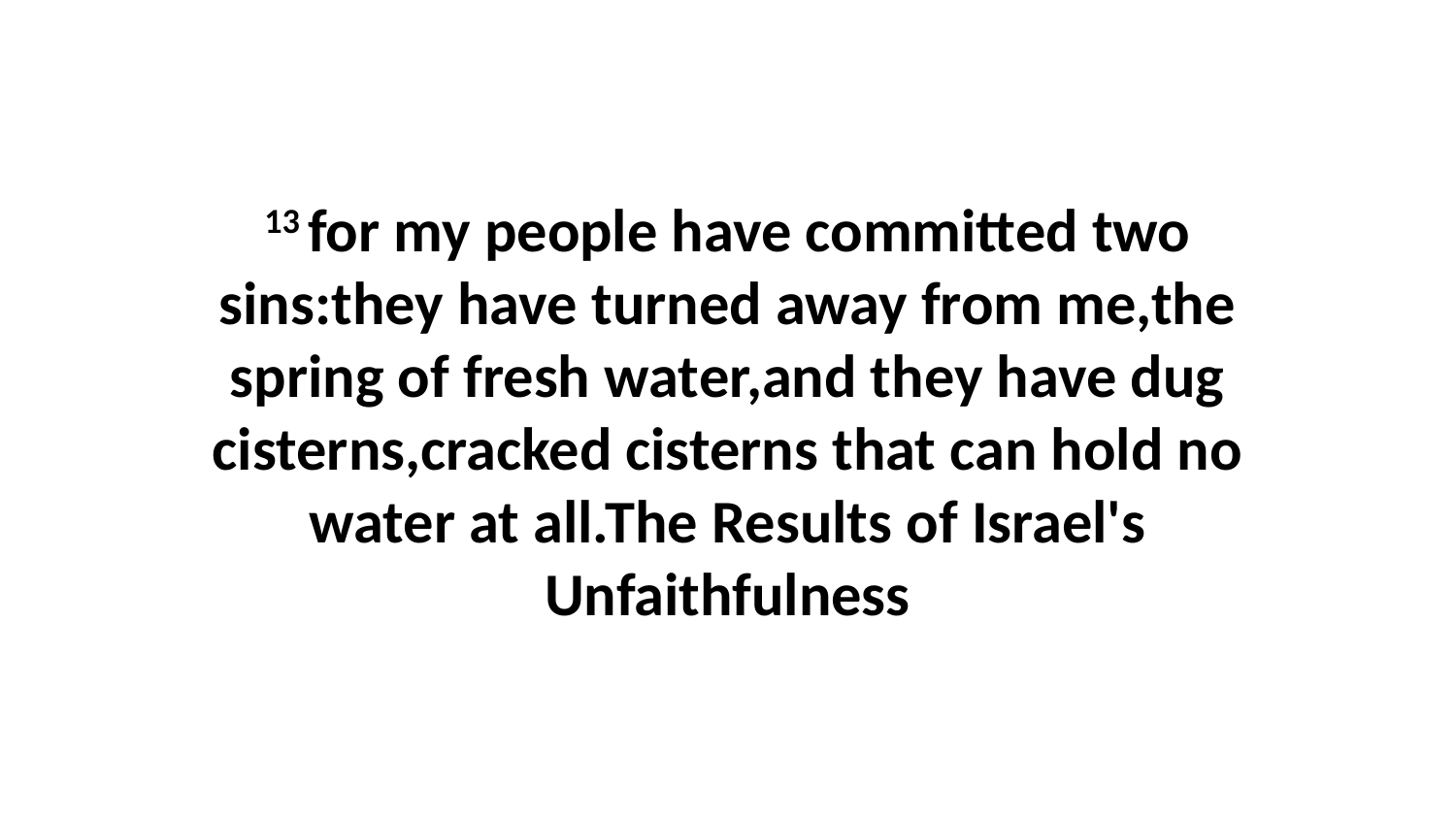

13 for my people have committed two sins:they have turned away from me,the spring of fresh water,and they have dug cisterns,cracked cisterns that can hold no water at all.The Results of Israel's Unfaithfulness